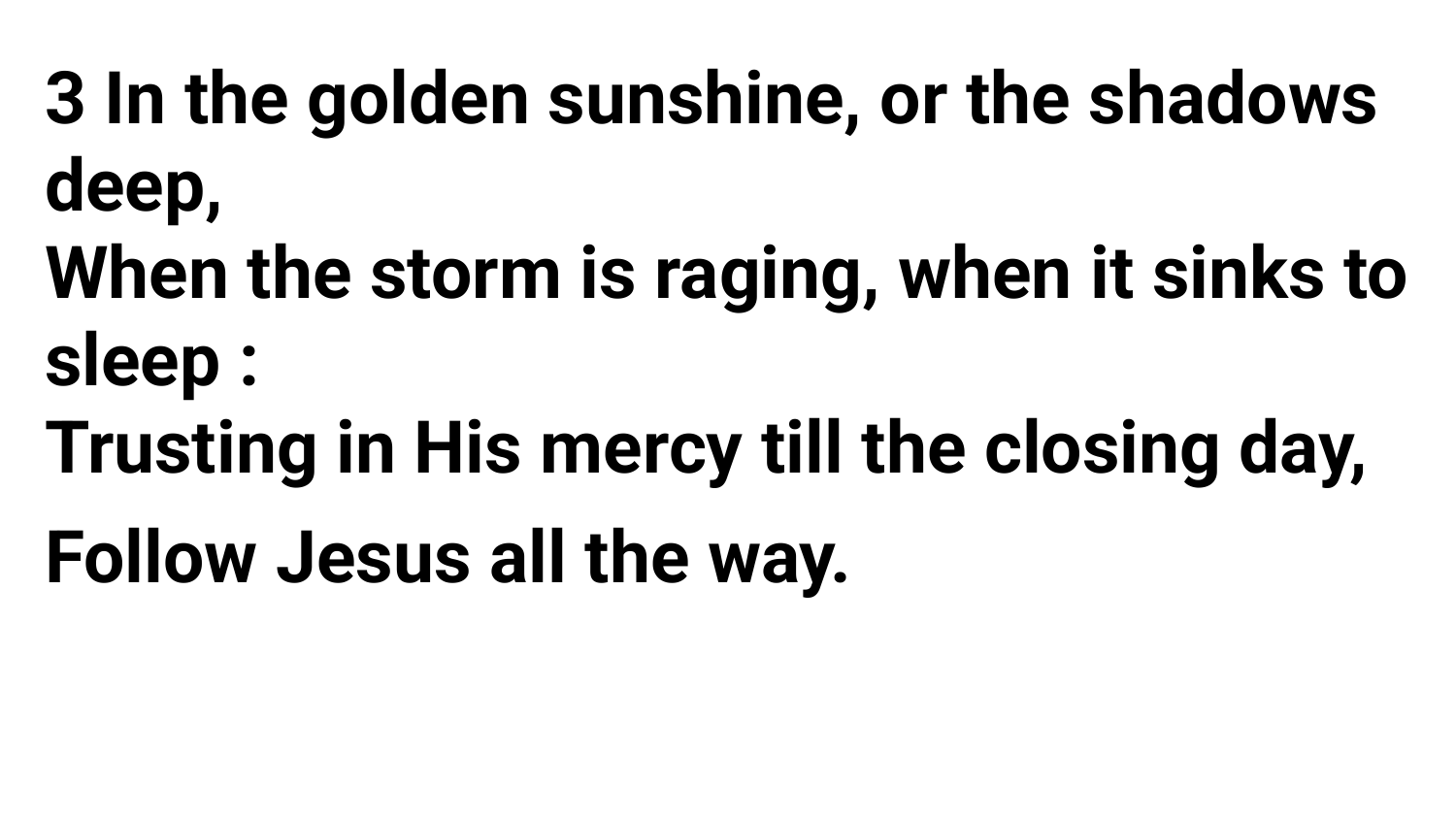

3 In the golden sunshine, or the shadows deep,
When the storm is raging, when it sinks to sleep :
Trusting in His mercy till the closing day,
Follow Jesus all the way.